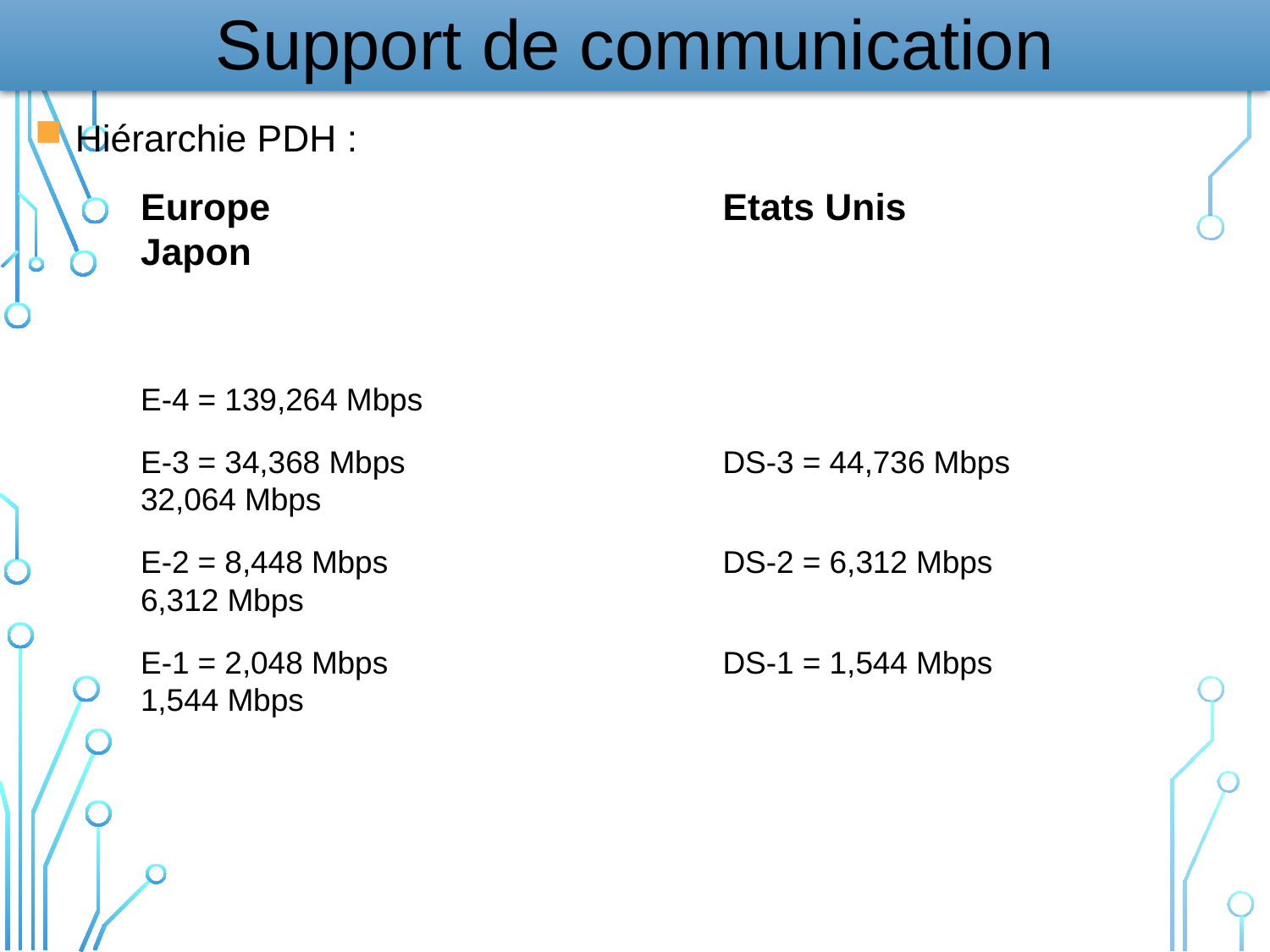

Support de communication
Hiérarchie PDH :
Europe	Etats Unis	Japon

E-4 = 139,264 Mbps
E-3 = 34,368 Mbps	DS-3 = 44,736 Mbps	32,064 Mbps
E-2 = 8,448 Mbps	DS-2 = 6,312 Mbps 	6,312 Mbps
E-1 = 2,048 Mbps	DS-1 = 1,544 Mbps 	1,544 Mbps

10-96